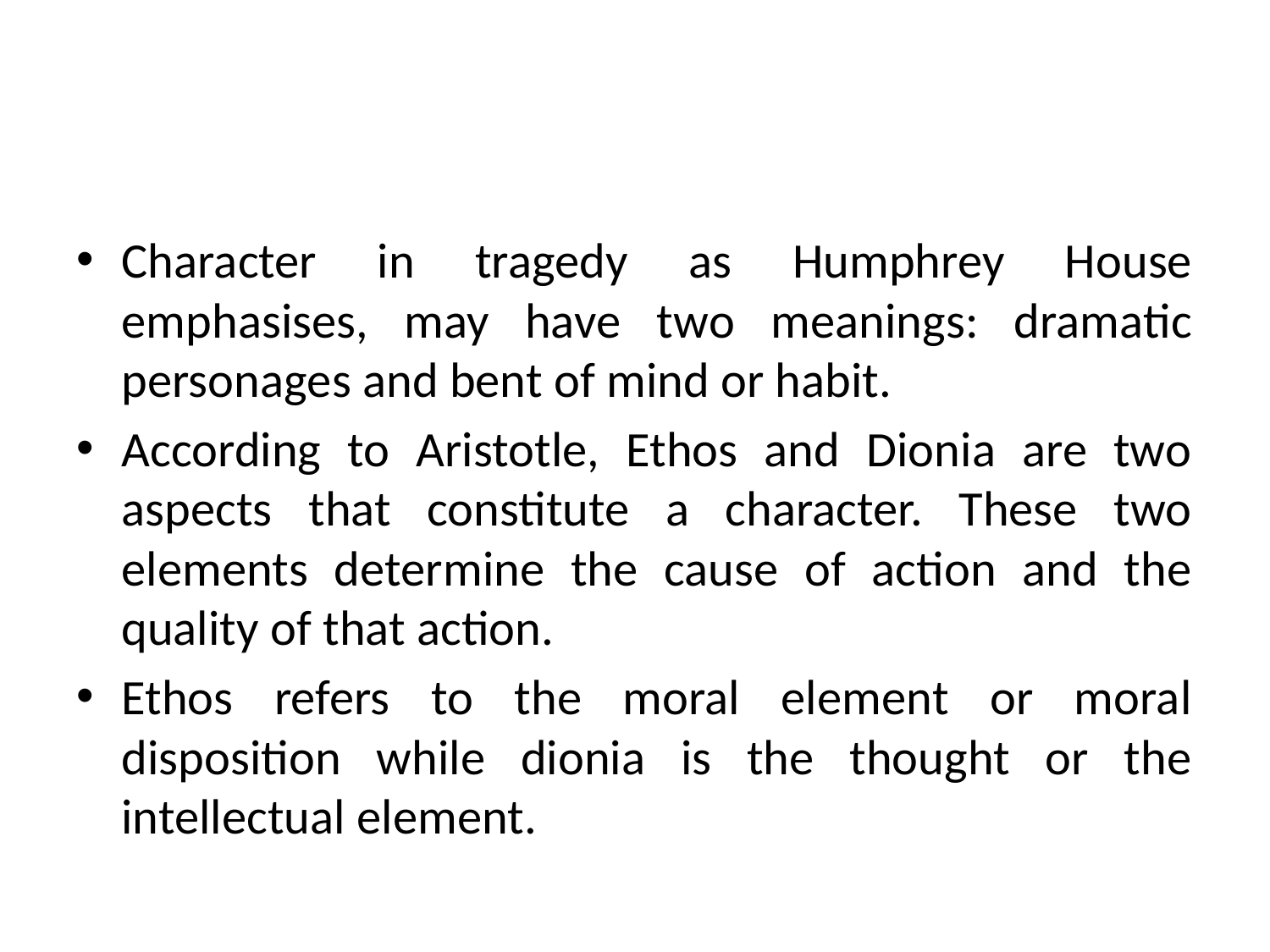

#
Character in tragedy as Humphrey House emphasises, may have two meanings: dramatic personages and bent of mind or habit.
According to Aristotle, Ethos and Dionia are two aspects that constitute a character. These two elements determine the cause of action and the quality of that action.
Ethos refers to the moral element or moral disposition while dionia is the thought or the intellectual element.